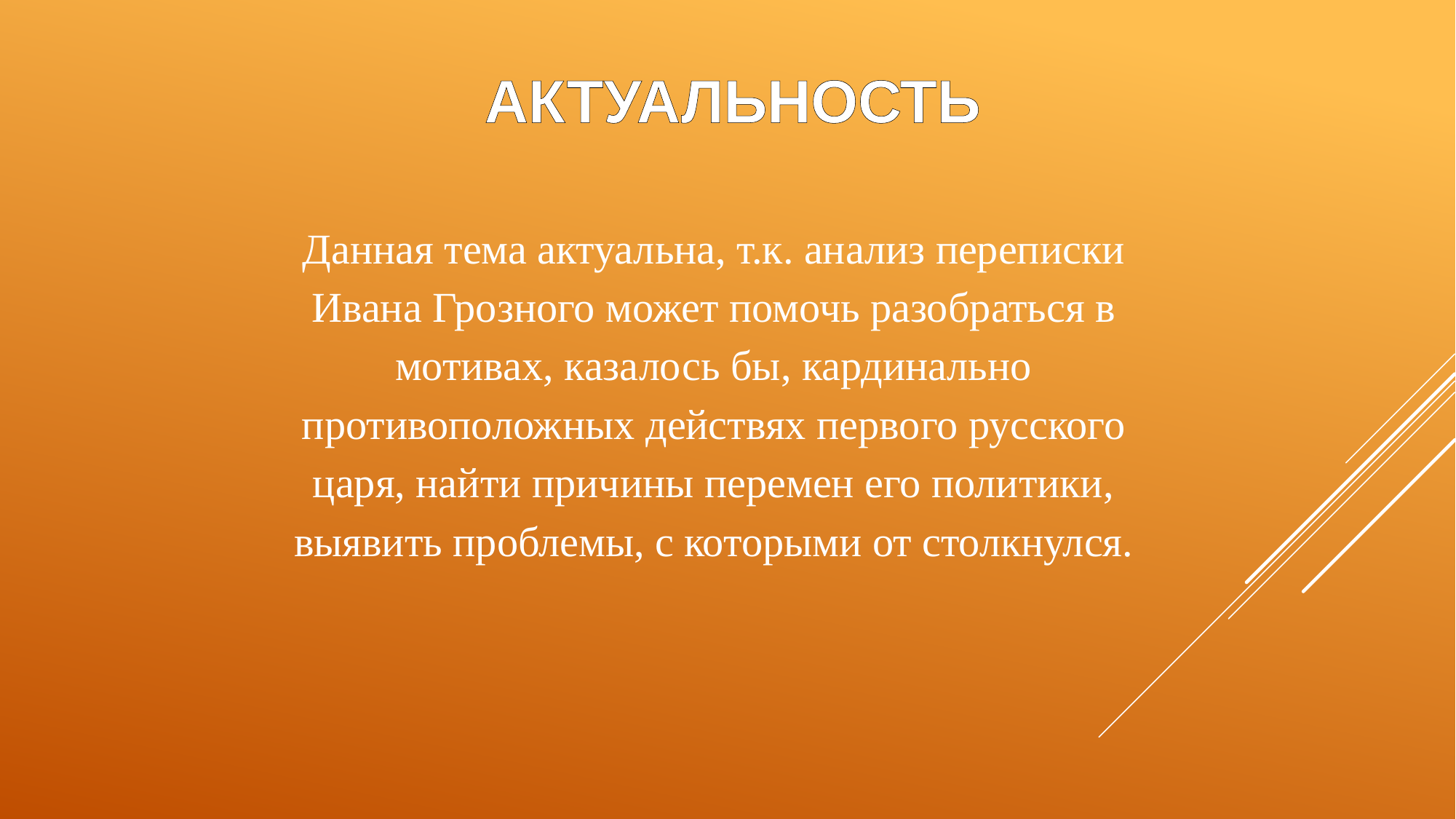

АКТУАЛЬНОСТЬ
Данная тема актуальна, т.к. анализ переписки Ивана Грозного может помочь разобраться в мотивах, казалось бы, кардинально противоположных действях первого русского царя, найти причины перемен его политики, выявить проблемы, с которыми от столкнулся.